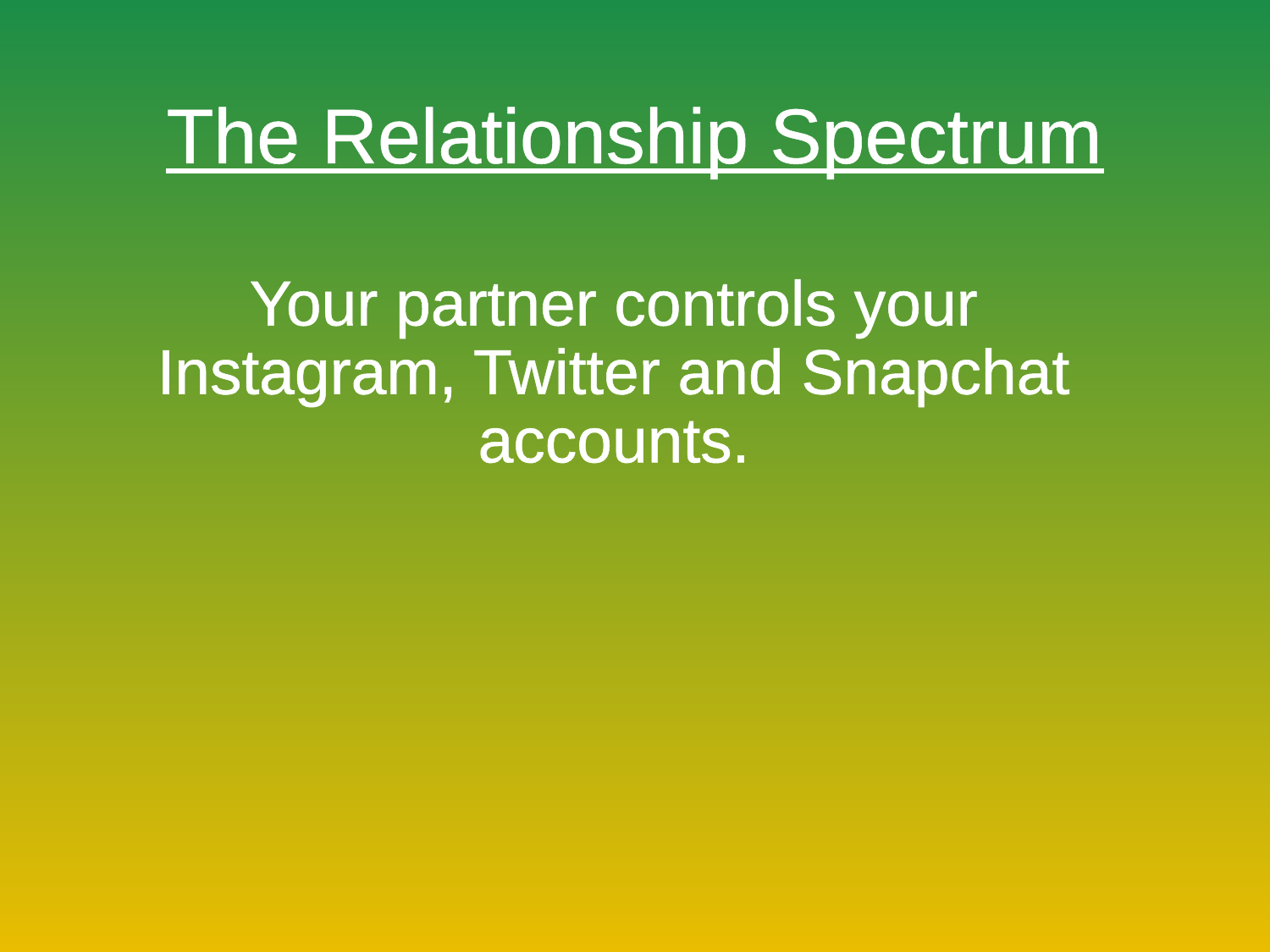

# The Relationship Spectrum
Your partner controls your Instagram, Twitter and Snapchat accounts.